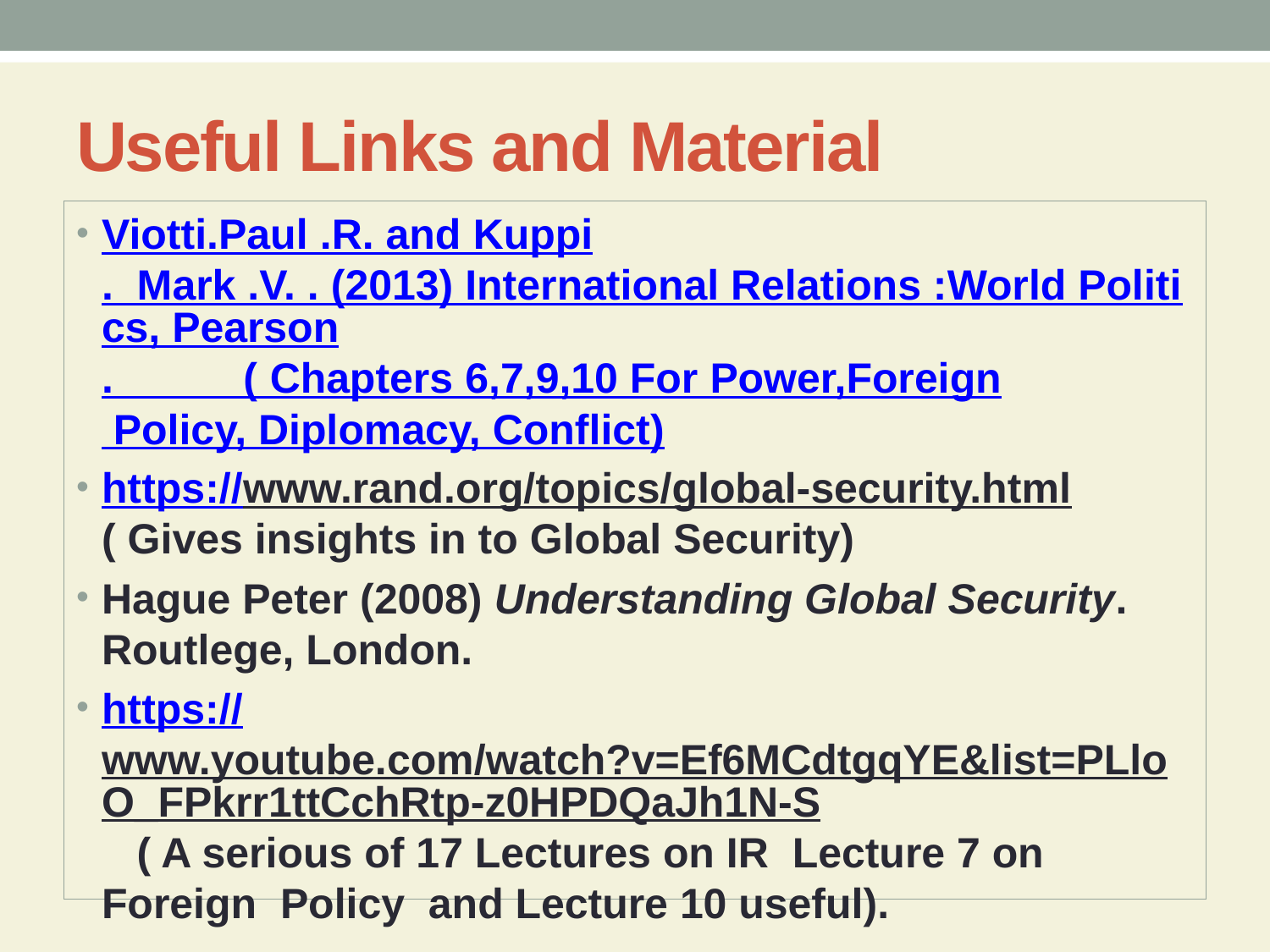

# Useful Links and Material
Viotti.Paul .R. and Kuppi.  Mark .V. . (2013) International Relations :World Politics, Pearson.           ( Chapters 6,7,9,10 For Power,Foreign Policy, Diplomacy, Conflict)
https://www.rand.org/topics/global-security.html          ( Gives insights in to Global Security)
Hague Peter (2008) Understanding Global Security. Routlege, London.
https://www.youtube.com/watch?v=Ef6MCdtgqYE&list=PLloO_FPkrr1ttCchRtp-z0HPDQaJh1N-S   ( A serious of 17 Lectures on IR  Lecture 7 on Foreign  Policy  and Lecture 10 useful).